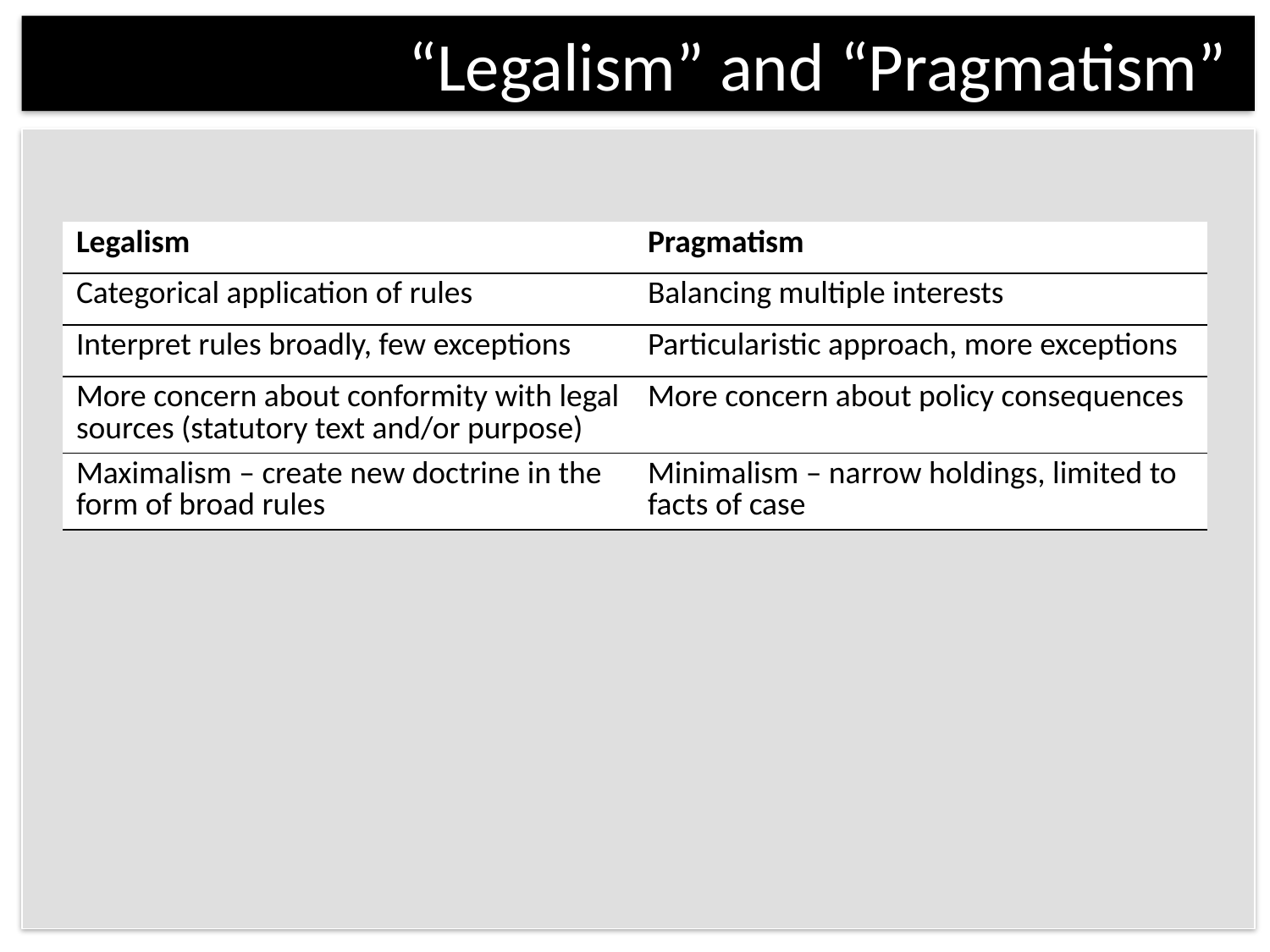

# “Legalism” and “Pragmatism”
| Legalism | Pragmatism |
| --- | --- |
| Categorical application of rules | Balancing multiple interests |
| Interpret rules broadly, few exceptions | Particularistic approach, more exceptions |
| More concern about conformity with legal sources (statutory text and/or purpose) | More concern about policy consequences |
| Maximalism – create new doctrine in the form of broad rules | Minimalism – narrow holdings, limited to facts of case |